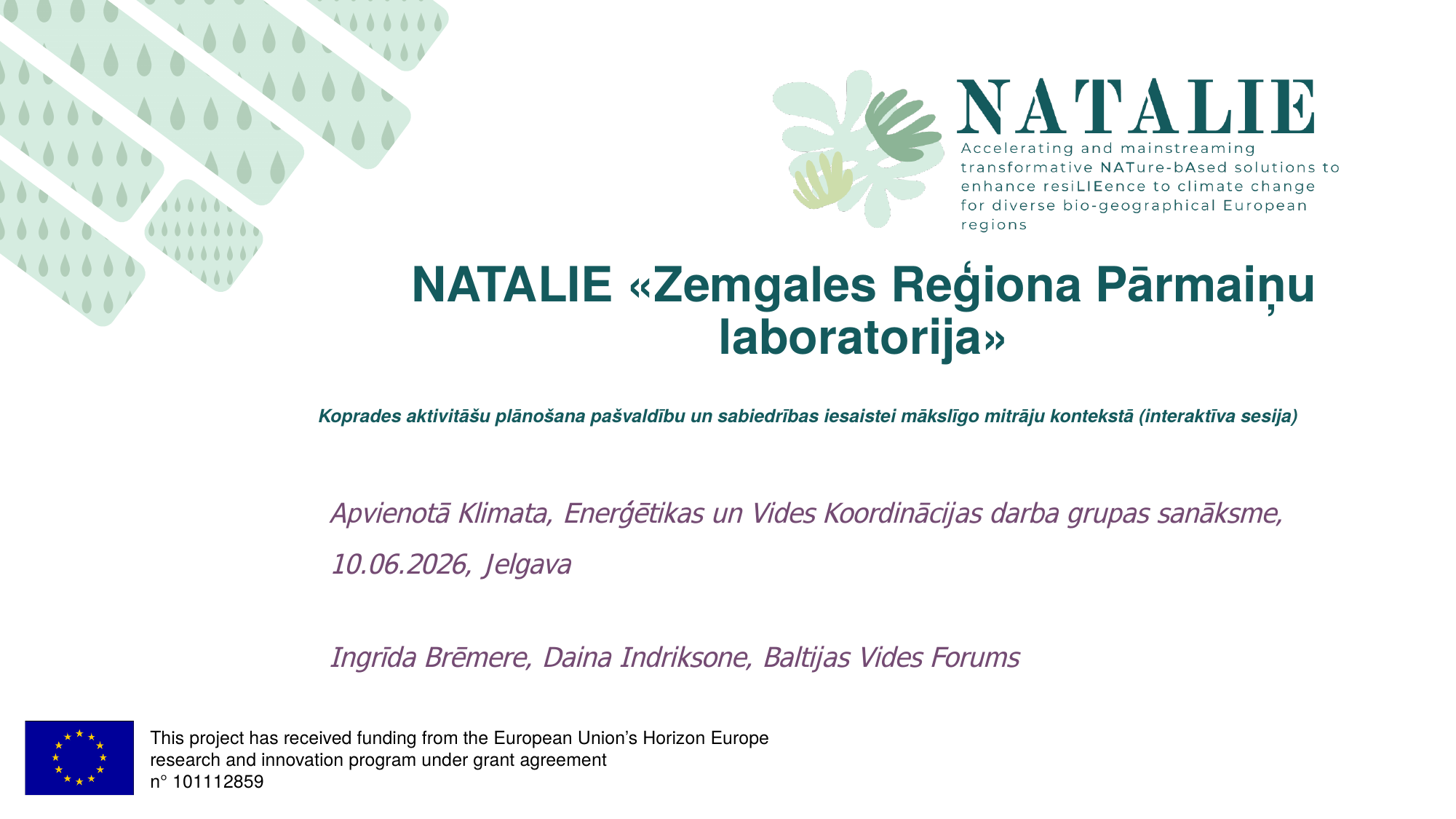

NATALIE «Zemgales Reģiona Pārmaiņu laboratorija»
Koprades aktivitāšu plānošana pašvaldību un sabiedrības iesaistei mākslīgo mitrāju kontekstā (interaktīva sesija)

Apvienotā Klimata, Enerģētikas un Vides Koordinācijas darba grupas sanāksme,
10.06.2026, Jelgava

Ingrīda Brēmere, Daina Indriksone, Baltijas Vides Forums